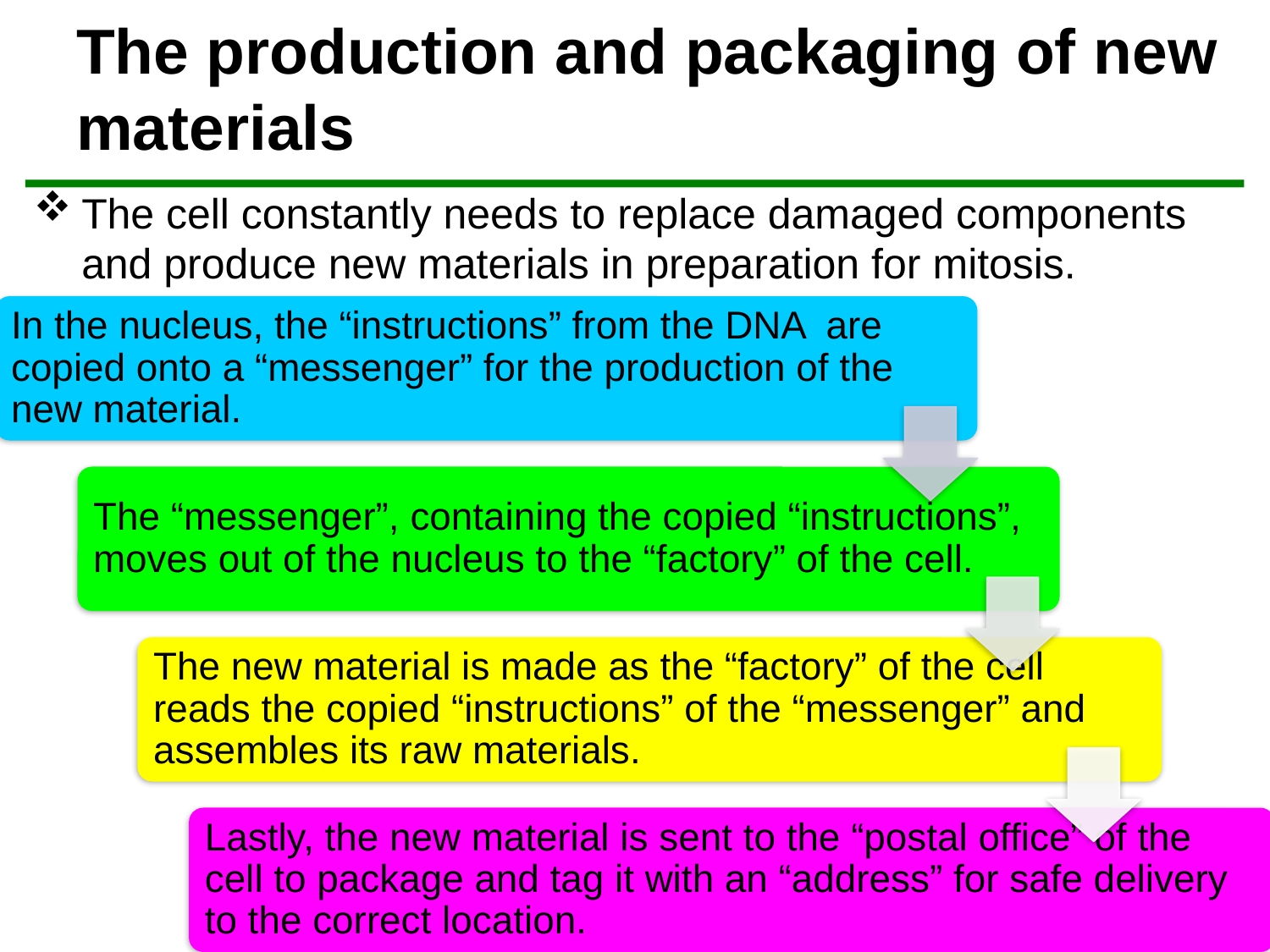

# The production and packaging of new materials
The cell constantly needs to replace damaged components and produce new materials in preparation for mitosis.

In the nucleus, the “instructions” from the DNA  are copied onto a “messenger” for the production of the new material.
The “messenger”, containing the copied “instructions”, moves out of the nucleus to the “factory” of the cell.
The new material is made as the “factory” of the cell reads the copied “instructions” of the “messenger” and assembles its raw materials.
Lastly, the new material is sent to the “postal office” of the cell to package and tag it with an “address” for safe delivery to the correct location.